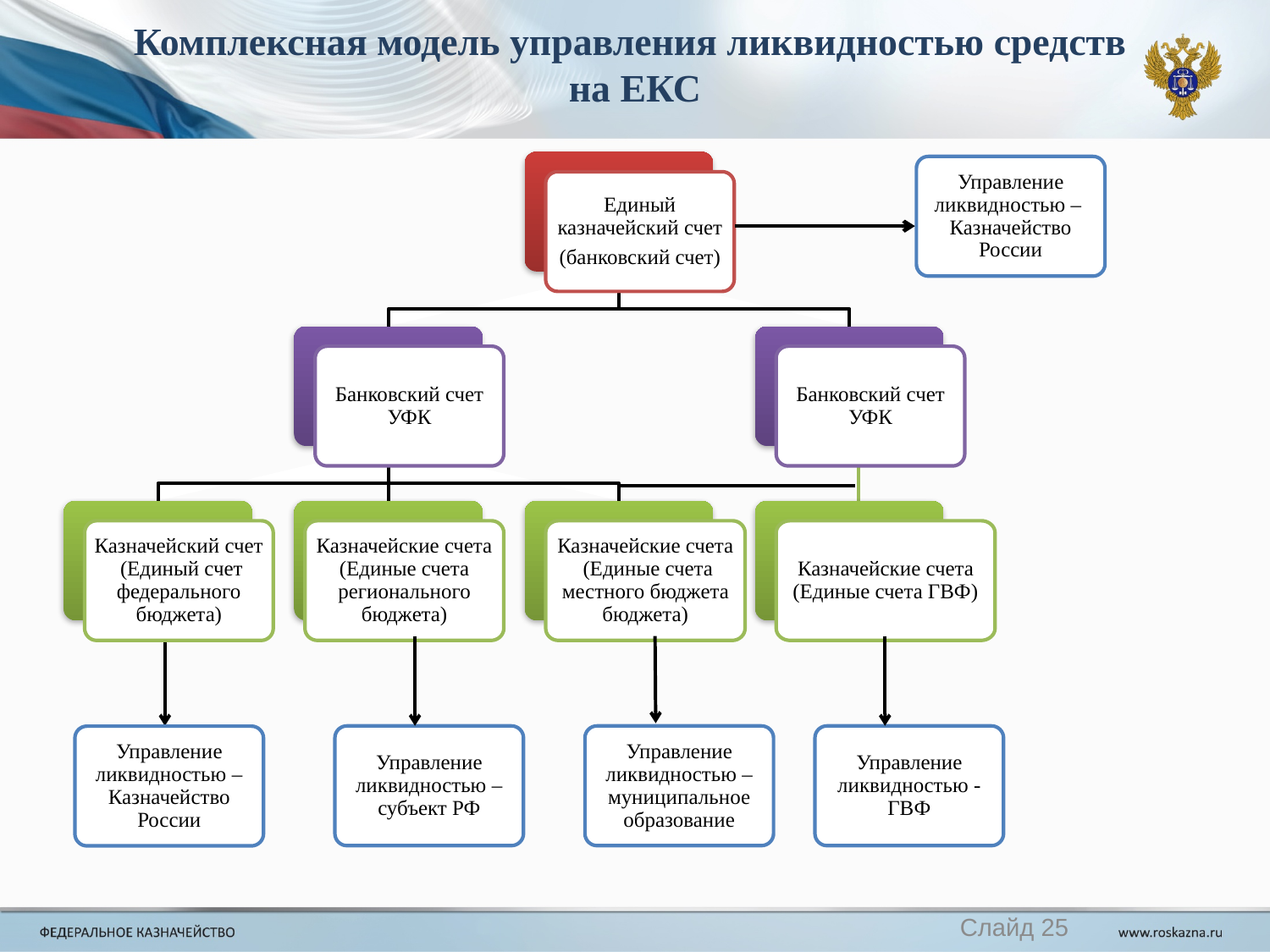

# Комплексная модель управления ликвидностью средств на ЕКС

Единый казначейский счет
(банковский счет)

Банковский счет УФК
Банковский счет УФК

Казначейский счет  (Единый счет федерального бюджета)
Казначейские счета (Единые счета регионального бюджета)
Казначейские счета  (Единые счета местного бюджета бюджета)
Казначейские счета (Единые счета ГВФ)
Управление ликвидностью –  Казначейство России
Управление ликвидностью – субъект РФ
Управление ликвидностью – муниципальное образование
Управление ликвидностью - ГВФ
Управление ликвидностью – Казначейство России
Слайд 25